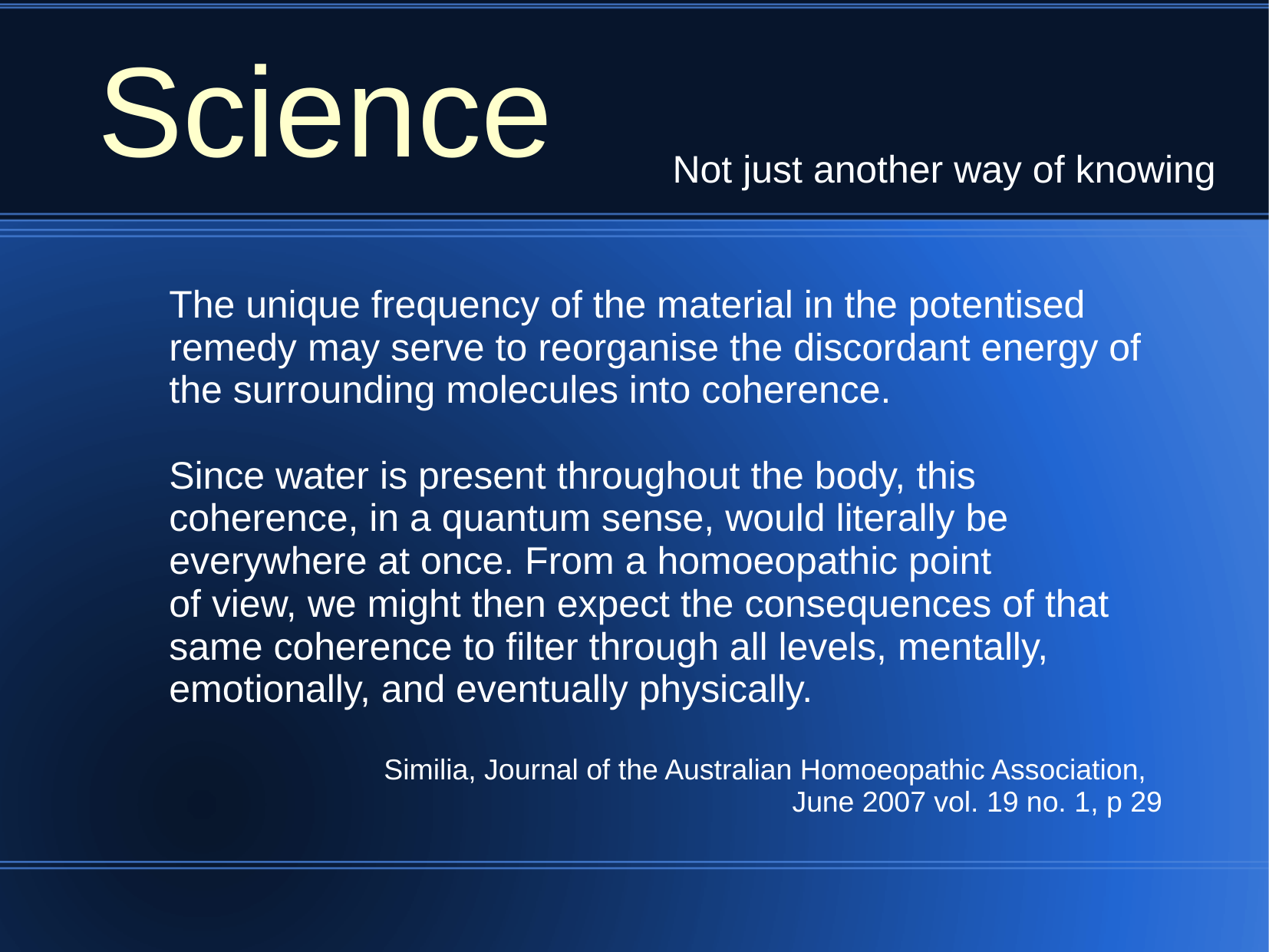

Science
Not just another way of knowing
The unique frequency of the material in the potentised remedy may serve to reorganise the discordant energy of the surrounding molecules into coherence.

Since water is present throughout the body, this coherence, in a quantum sense, would literally be everywhere at once. From a homoeopathic point
of view, we might then expect the consequences of that same coherence to filter through all levels, mentally,
emotionally, and eventually physically.

Similia, Journal of the Australian Homoeopathic Association,
June 2007 vol. 19 no. 1, p 29